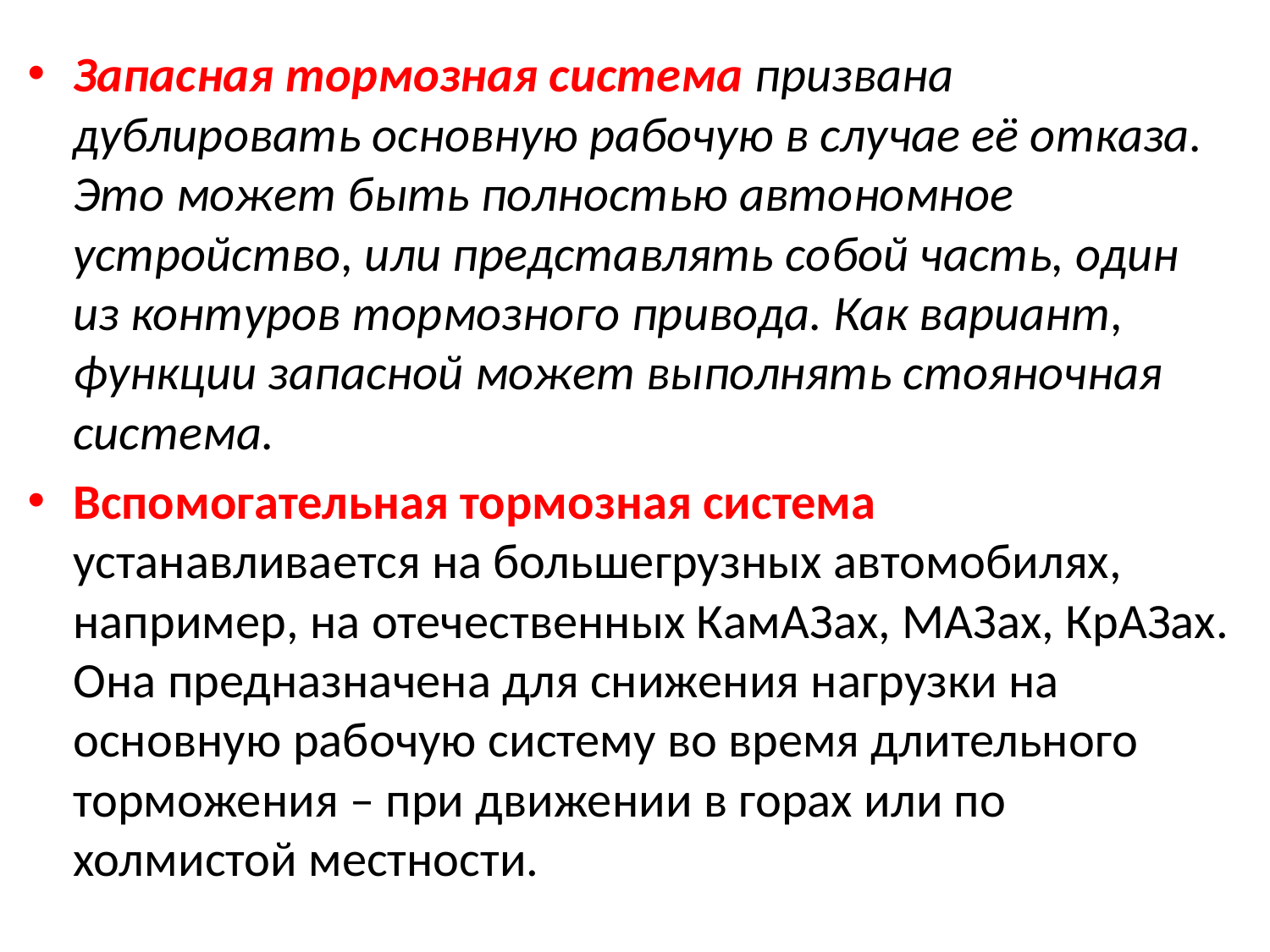

Запасная тормозная система призвана дублировать основную рабочую в случае её отказа. Это может быть полностью автономное устройство, или представлять собой часть, один из контуров тормозного привода. Как вариант, функции запасной может выполнять стояночная система.
Вспомогательная тормозная система устанавливается на большегрузных автомобилях, например, на отечественных КамАЗах, МАЗах, КрАЗах. Она предназначена для снижения нагрузки на основную рабочую систему во время длительного торможения – при движении в горах или по холмистой местности.